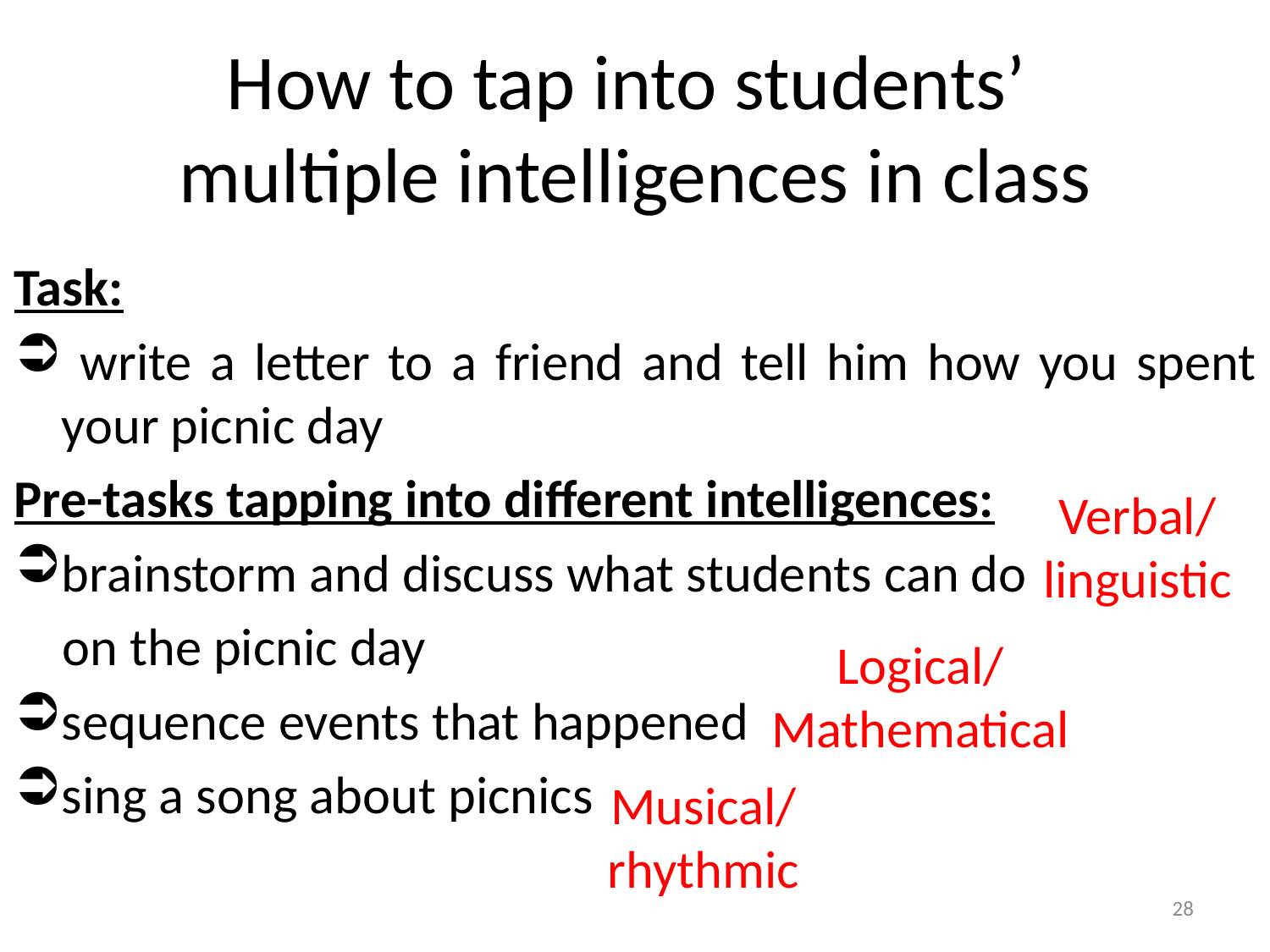

How to tap into students’
multiple intelligences in class
Task:
 write a letter to a friend and tell him how you spent your picnic day
Pre-tasks tapping into different intelligences:
brainstorm and discuss what students can do
    on the picnic day
sequence events that happened
sing a song about picnics

Verbal/ linguistic
Logical/ Mathematical
Musical/ rhythmic
28